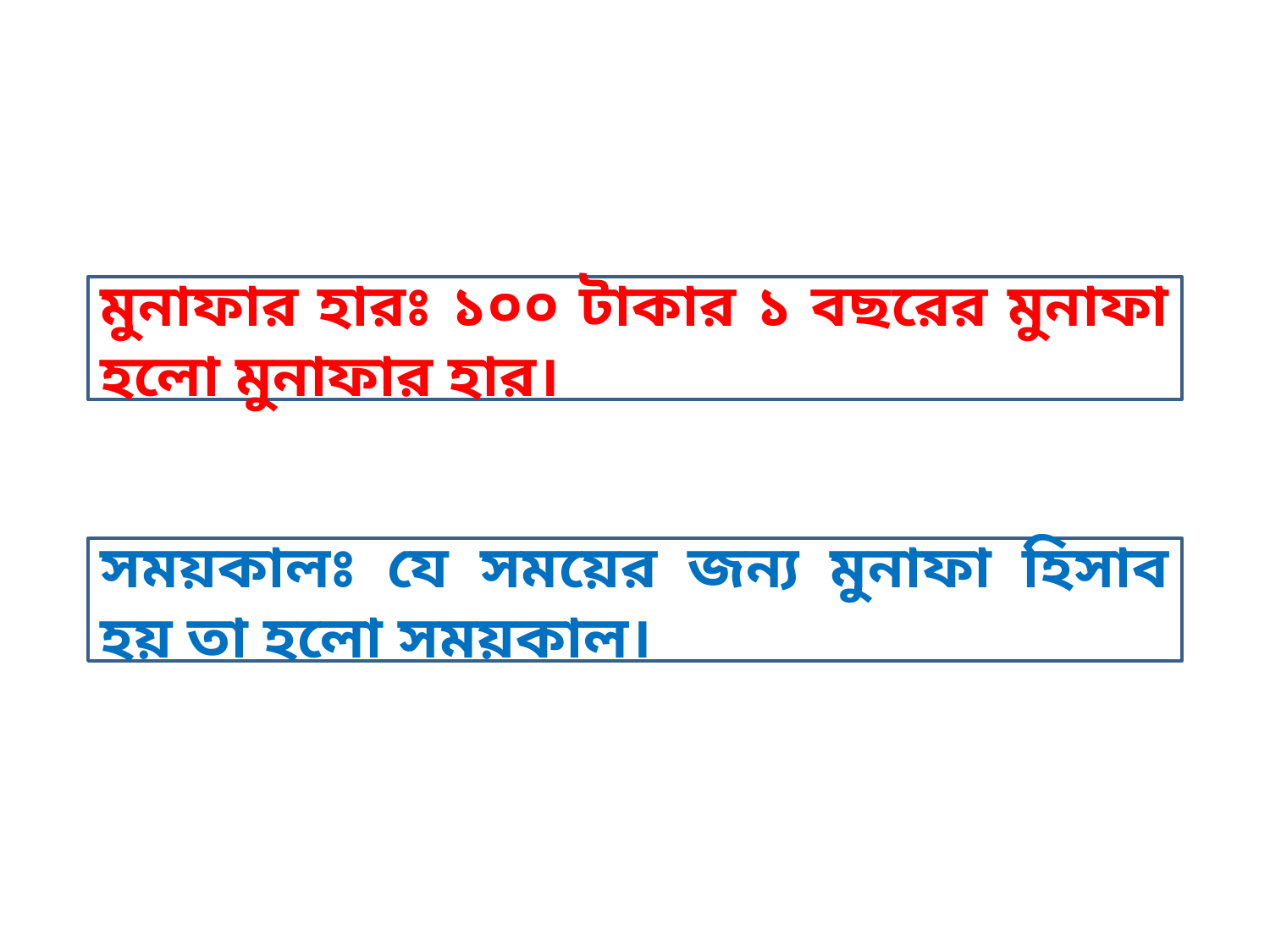

মুনাফার হারঃ ১০০ টাকার ১ বছরের মুনাফা হলো মুনাফার হার।
সময়কালঃ যে সময়ের জন্য মুনাফা হিসাব হয় তা হলো সময়কাল।